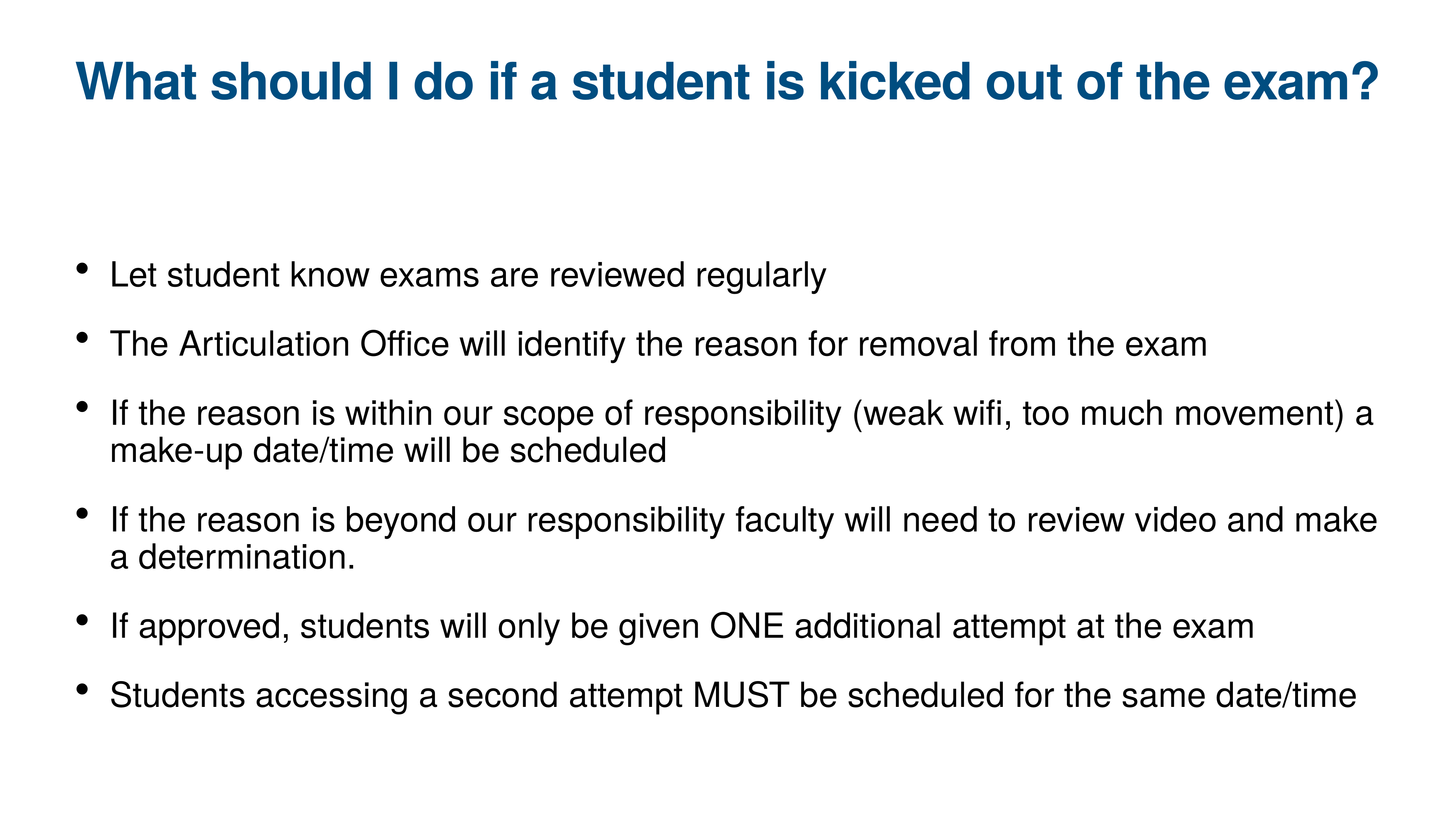

# What should I do if a student is kicked out of the exam?
Let student know exams are reviewed regularly
The Articulation Office will identify the reason for removal from the exam
If the reason is within our scope of responsibility (weak wifi, too much movement) a make-up date/time will be scheduled
If the reason is beyond our responsibility faculty will need to review video and make a determination.
If approved, students will only be given ONE additional attempt at the exam
Students accessing a second attempt MUST be scheduled for the same date/time